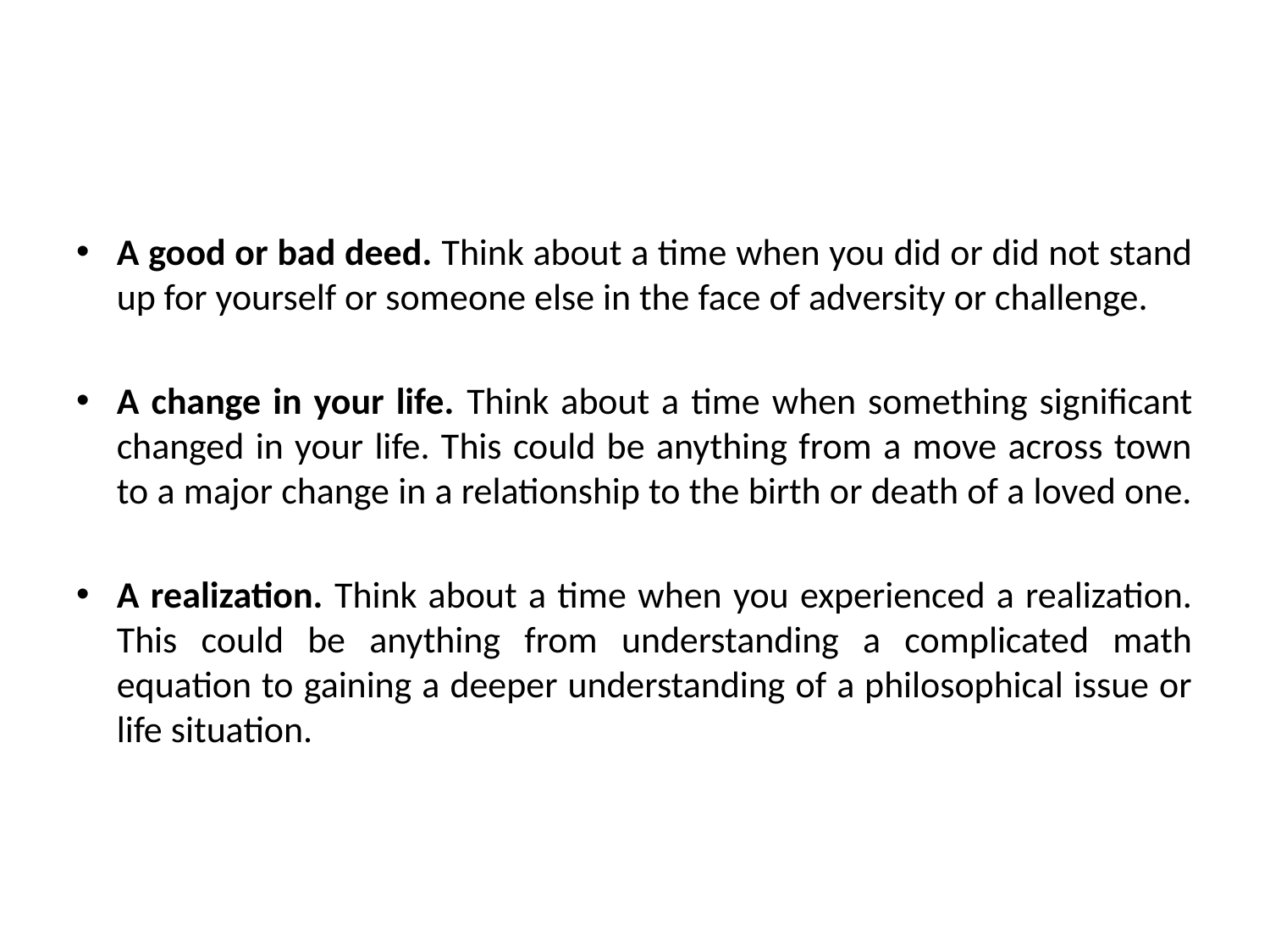

#
A good or bad deed. Think about a time when you did or did not stand up for yourself or someone else in the face of adversity or challenge.

A change in your life. Think about a time when something significant changed in your life. This could be anything from a move across town to a major change in a relationship to the birth or death of a loved one.

A realization. Think about a time when you experienced a realization. This could be anything from understanding a complicated math equation to gaining a deeper understanding of a philosophical issue or life situation.